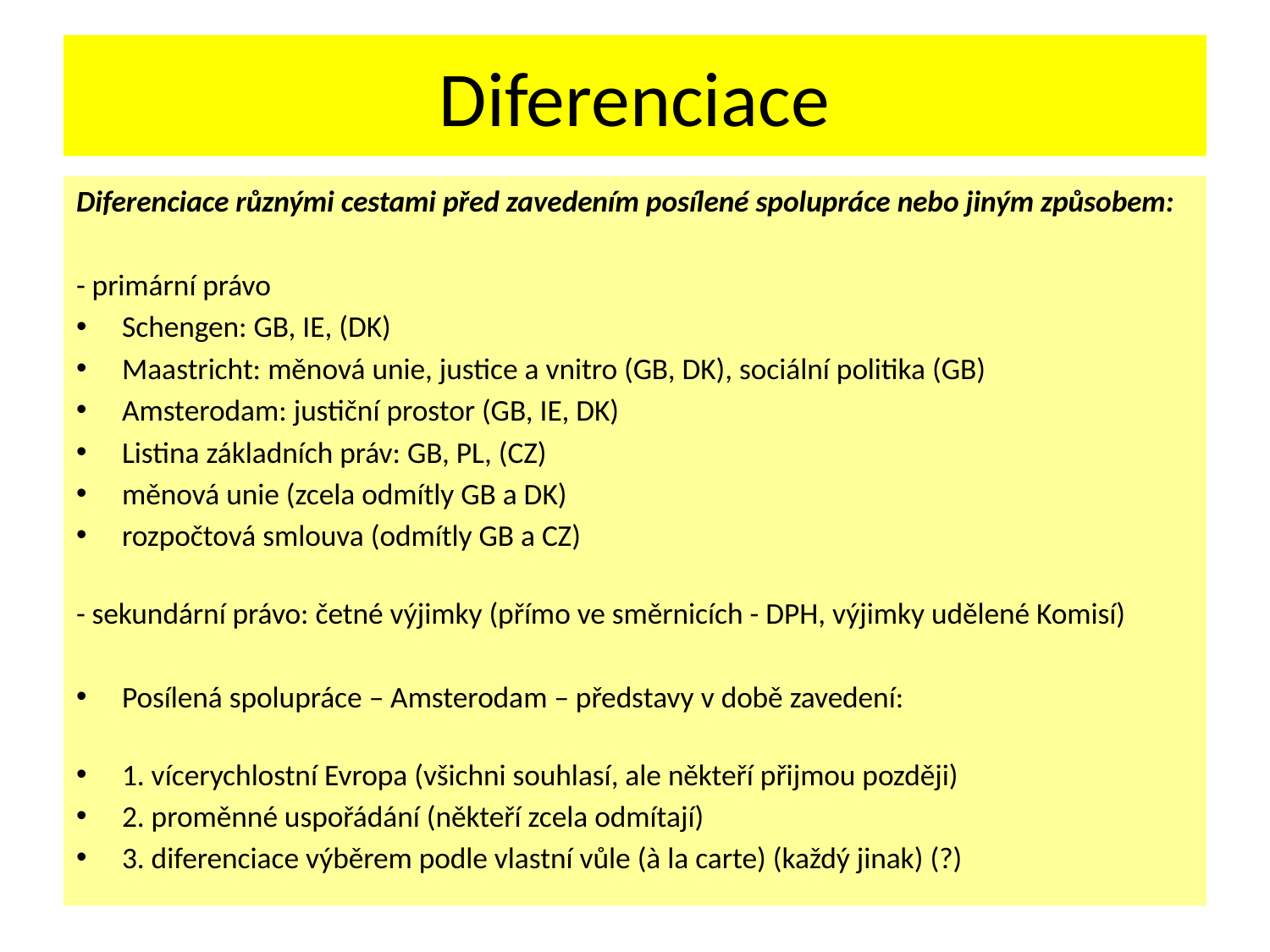

# Diferenciace
Diferenciace různými cestami před zavedením posílené spolupráce nebo jiným způsobem:

- primární právo
Schengen: GB, IE, (DK)
Maastricht: měnová unie, justice a vnitro (GB, DK), sociální politika (GB)
Amsterodam: justiční prostor (GB, IE, DK)
Listina základních práv: GB, PL, (CZ)
měnová unie (zcela odmítly GB a DK)
rozpočtová smlouva (odmítly GB a CZ)
- sekundární právo: četné výjimky (přímo ve směrnicích - DPH, výjimky udělené Komisí)

Posílená spolupráce – Amsterodam – představy v době zavedení:
1. vícerychlostní Evropa (všichni souhlasí, ale někteří přijmou později)
2. proměnné uspořádání (někteří zcela odmítají)
3. diferenciace výběrem podle vlastní vůle (à la carte) (každý jinak) (?)